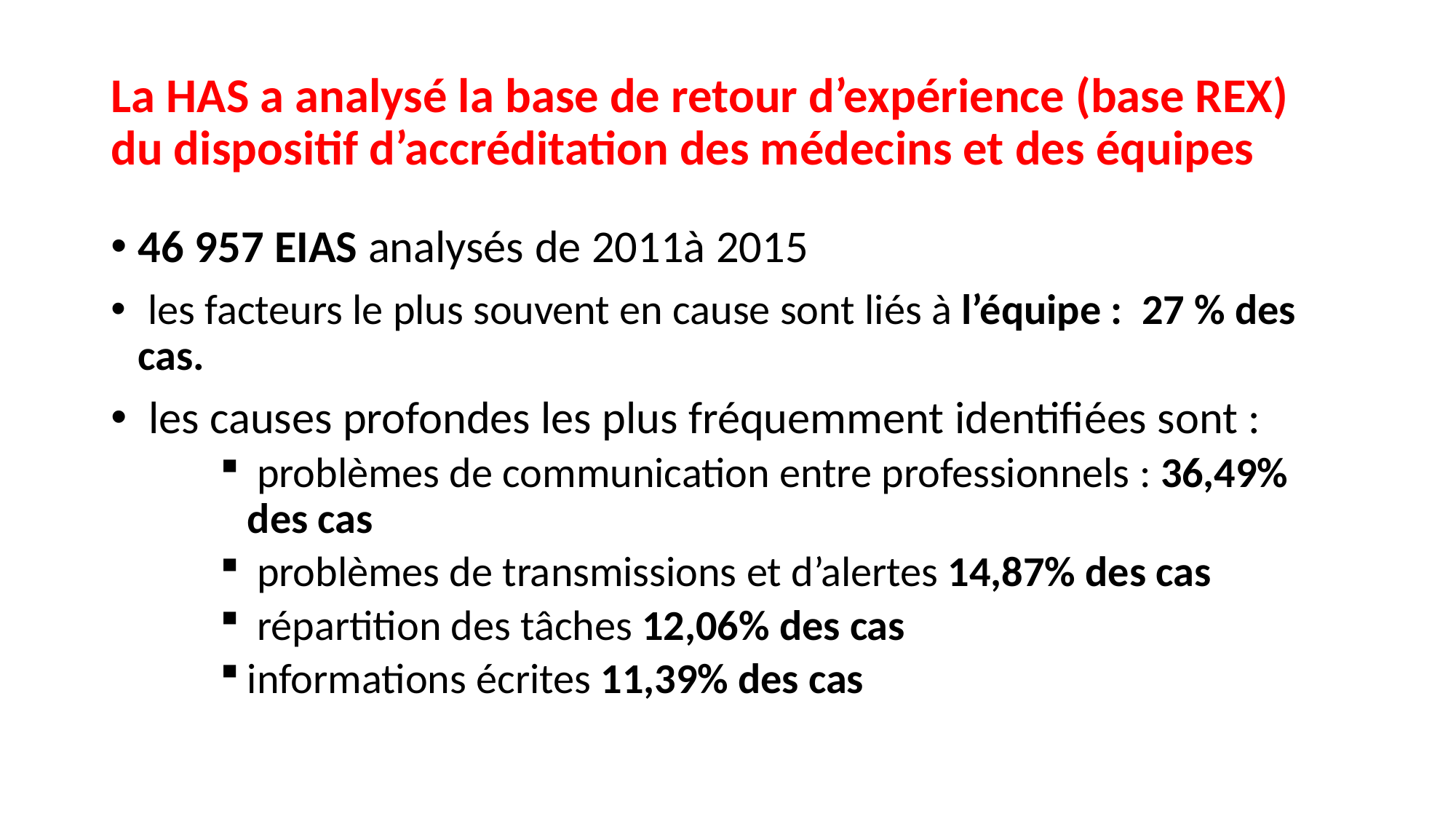

# La HAS a analysé la base de retour d’expérience (base REX) du dispositif d’accréditation des médecins et des équipes
46 957 EIAS analysés de 2011à 2015
 les facteurs le plus souvent en cause sont liés à l’équipe :  27 % des cas.
 les causes profondes les plus fréquemment identifiées sont :
 problèmes de communication entre professionnels : 36,49% des cas
 problèmes de transmissions et d’alertes 14,87% des cas
 répartition des tâches 12,06% des cas
informations écrites 11,39% des cas